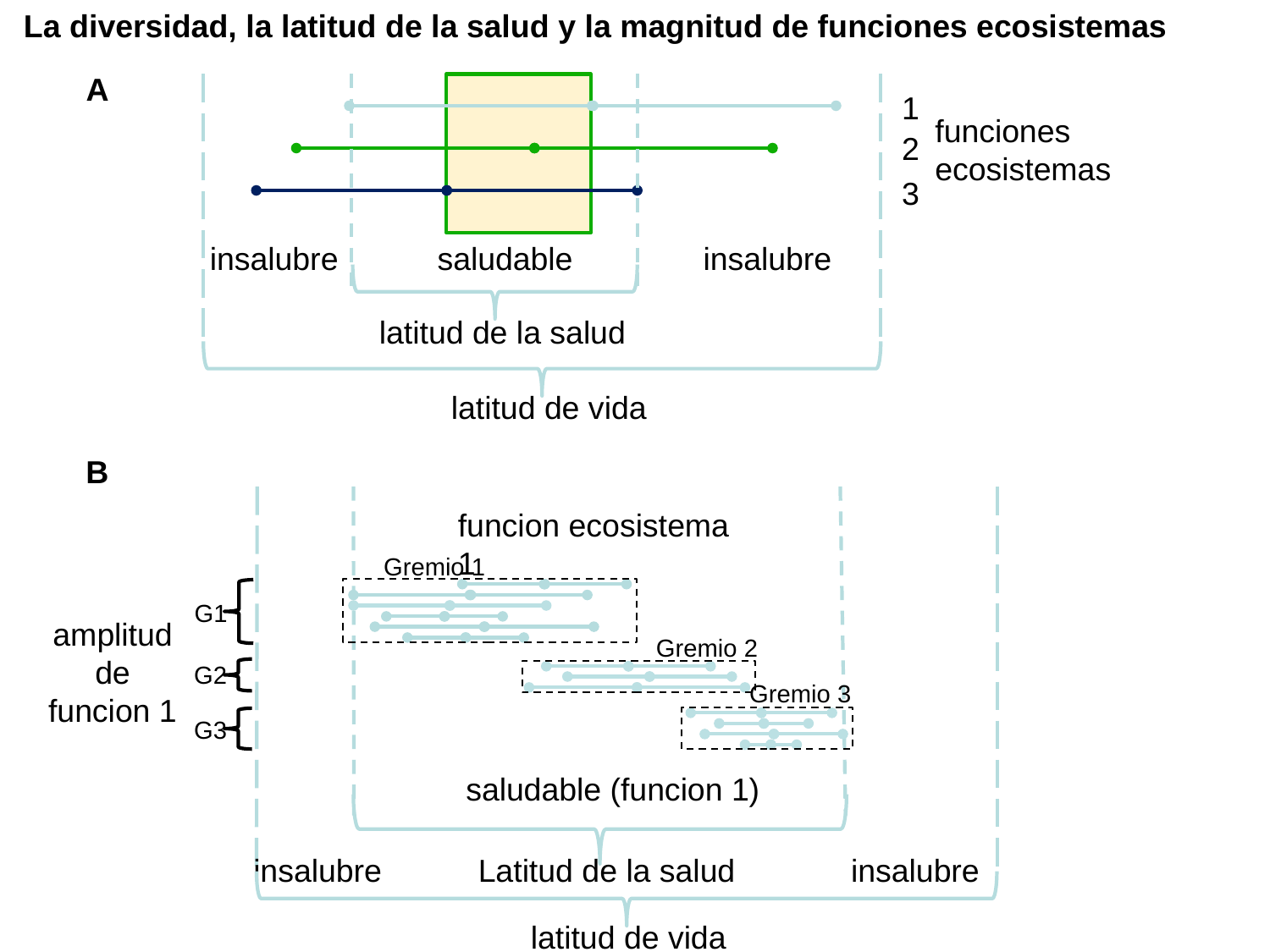

La diversidad, la latitud de la salud y la magnitud de funciones ecosistemas
A

1
funciones
ecosistemas
2

3
insalubre
saludable
insalubre
latitud de la salud
latitud de vida
B
funcion ecosistema 1

Gremio 1

G1
amplitud
de
funcion 1
Gremio 2

G2

Gremio 3

G3
saludable (funcion 1)
insalubre
Latitud de la salud
insalubre
latitud de vida